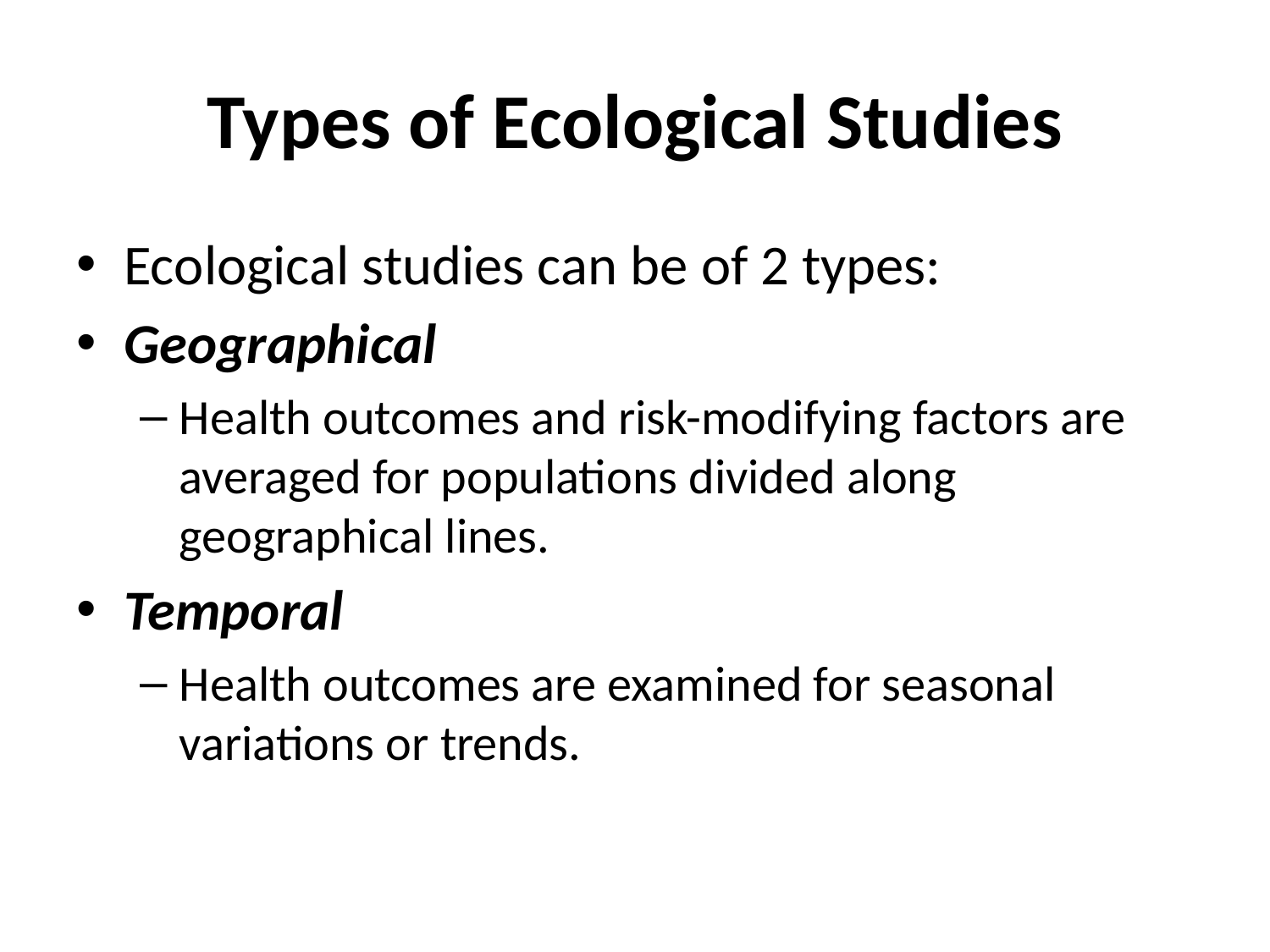

# Types of Ecological Studies
Ecological studies can be of 2 types:
Geographical
Health outcomes and risk-modifying factors are averaged for populations divided along geographical lines.
Temporal
Health outcomes are examined for seasonal variations or trends.